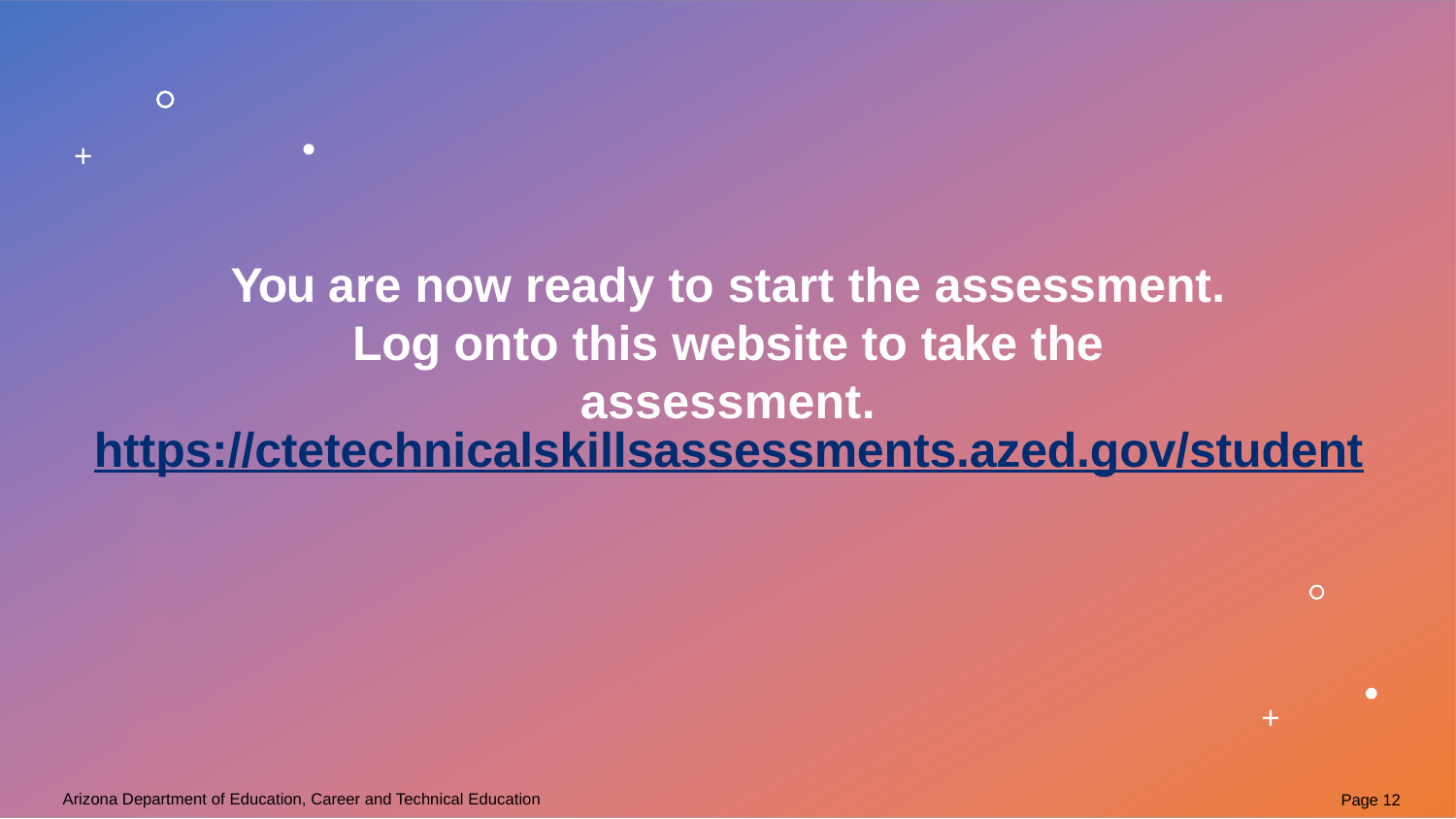

+

You are now ready to start the assessment.
Log onto this website to take the assessment.
https://ctetechnicalskillsassessments.azed.gov/student

+
Arizona Department of Education, Career and Technical Education
Page 12